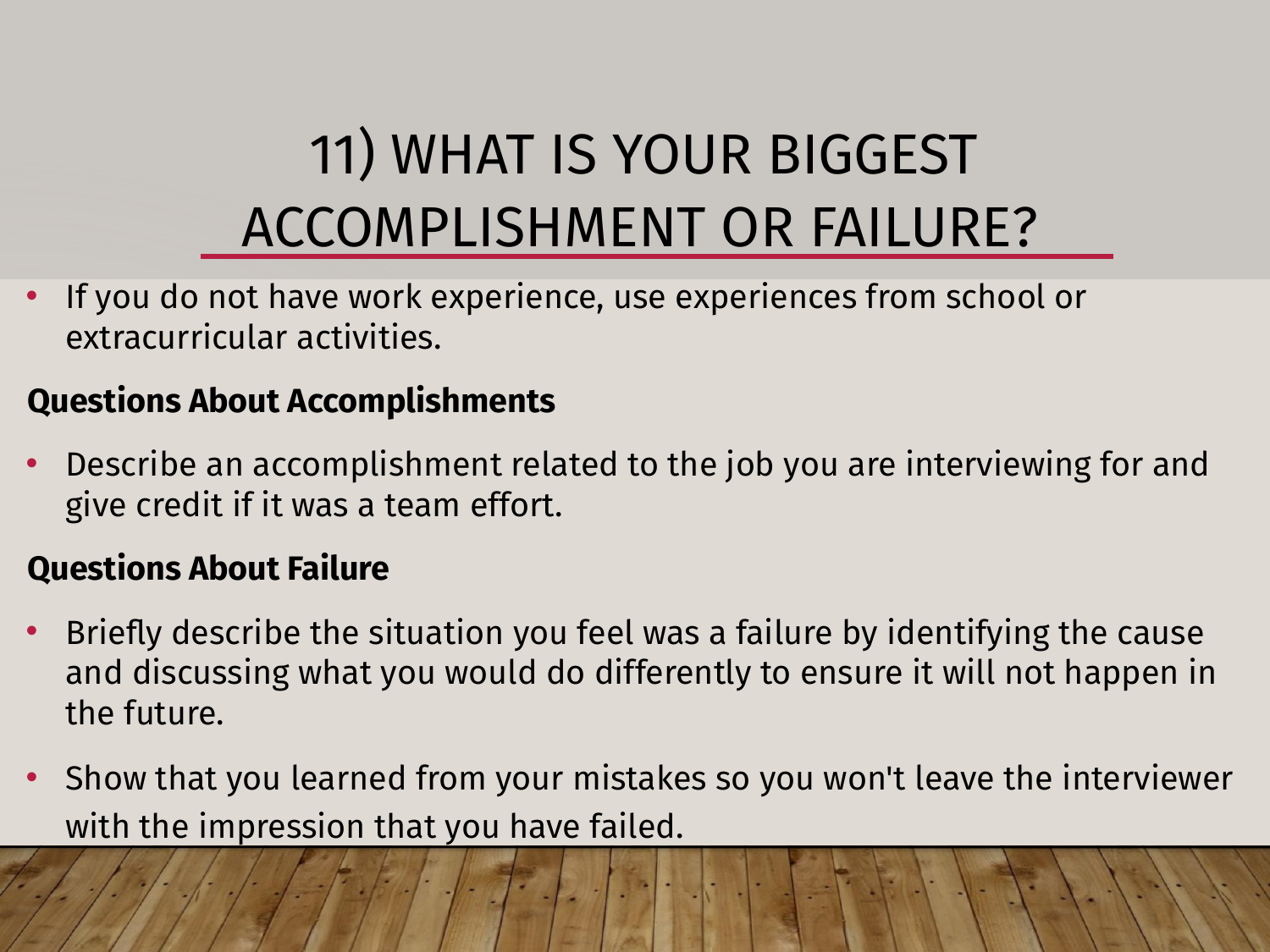

# 11) WHAT IS YOUR BIGGEST  ACCOMPLISHMENT OR FAILURE?
If you do not have work experience, use experiences from school or extracurricular activities.
Questions About Accomplishments
Describe an accomplishment related to the job you are interviewing for and give credit if it was a team effort.
Questions About Failure
Briefly describe the situation you feel was a failure by identifying the cause and discussing what you would do differently to ensure it will not happen in the future.
Show that you learned from your mistakes so you won't leave the interviewer with the impression that you have failed.